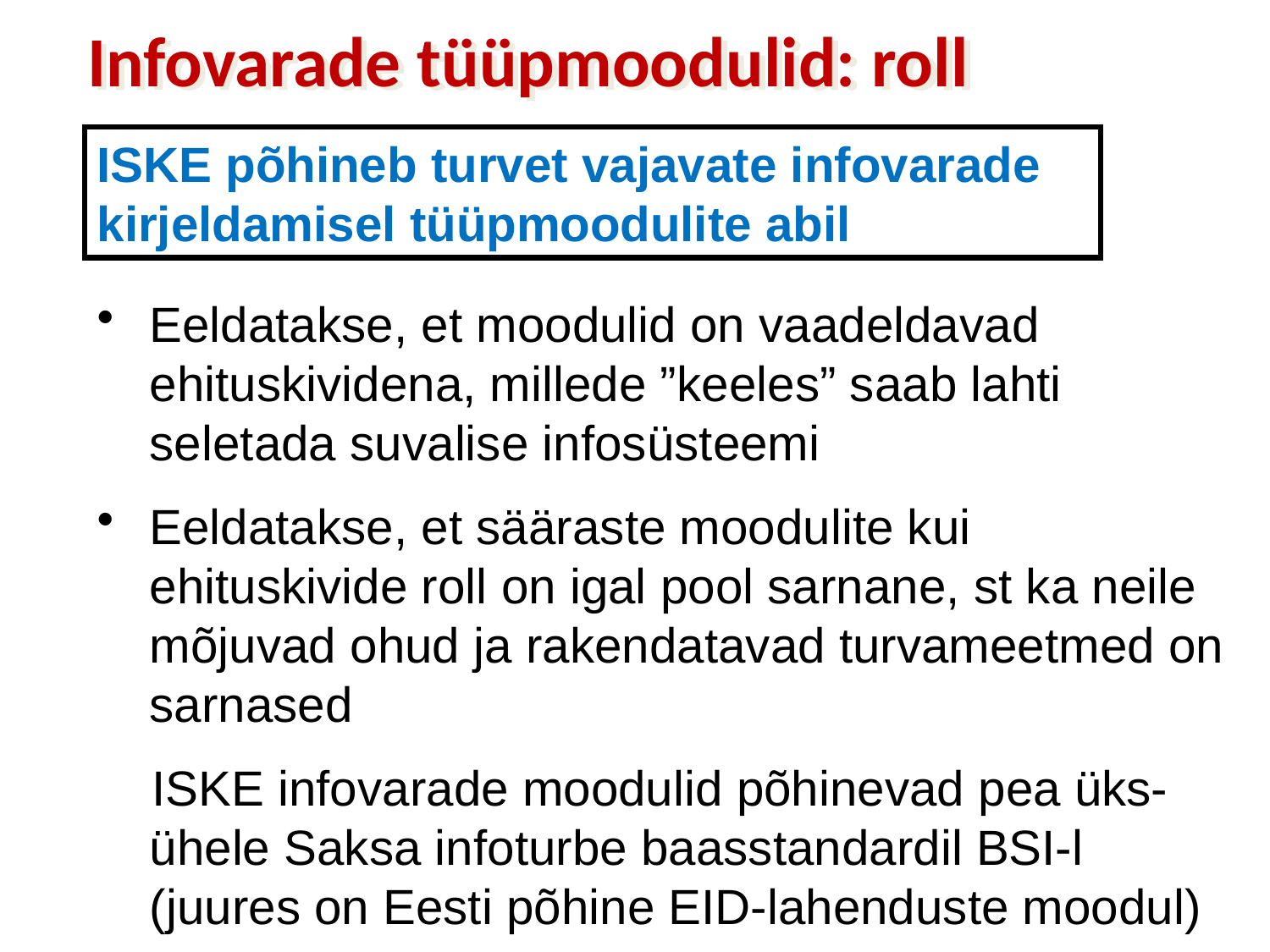

# Infovarade tüüpmoodulid: roll
ISKE põhineb turvet vajavate infovarade kirjeldamisel tüüpmoodulite abil

Eeldatakse, et moodulid on vaadeldavad ehituskividena, millede ”keeles” saab lahti seletada suvalise infosüsteemi
Eeldatakse, et sääraste moodulite kui ehituskivide roll on igal pool sarnane, st ka neile mõjuvad ohud ja rakendatavad turvameetmed on sarnased
    ISKE infovarade moodulid põhinevad pea üks-ühele Saksa infoturbe baasstandardil BSI-l (juures on Eesti põhine EID-lahenduste moodul)